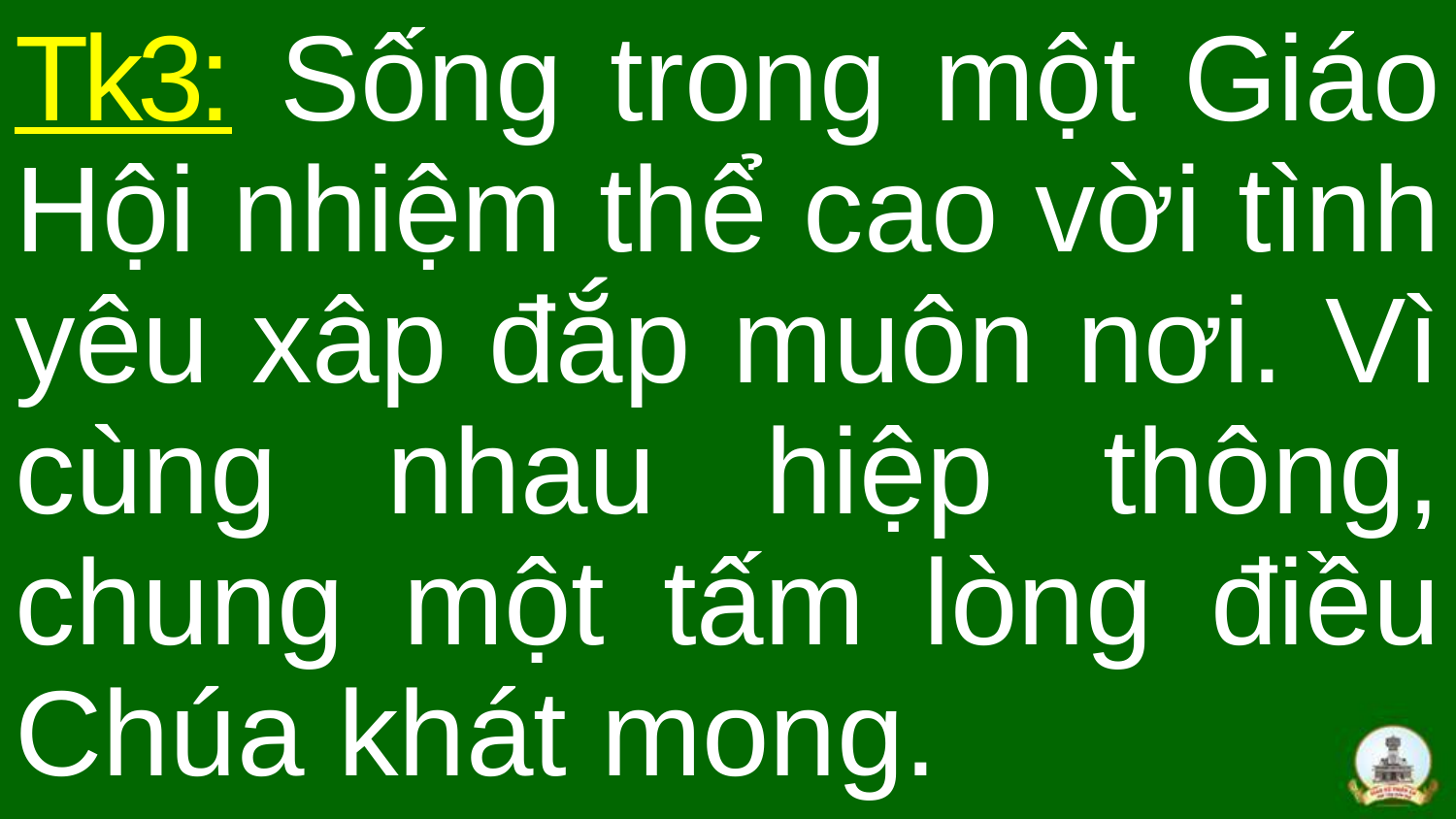

Tk3: Sống trong một Giáo Hội nhiệm thể cao vời tình yêu xâp đắp muôn nơi. Vì cùng nhau hiệp thông, chung một tấm lòng điều Chúa khát mong.